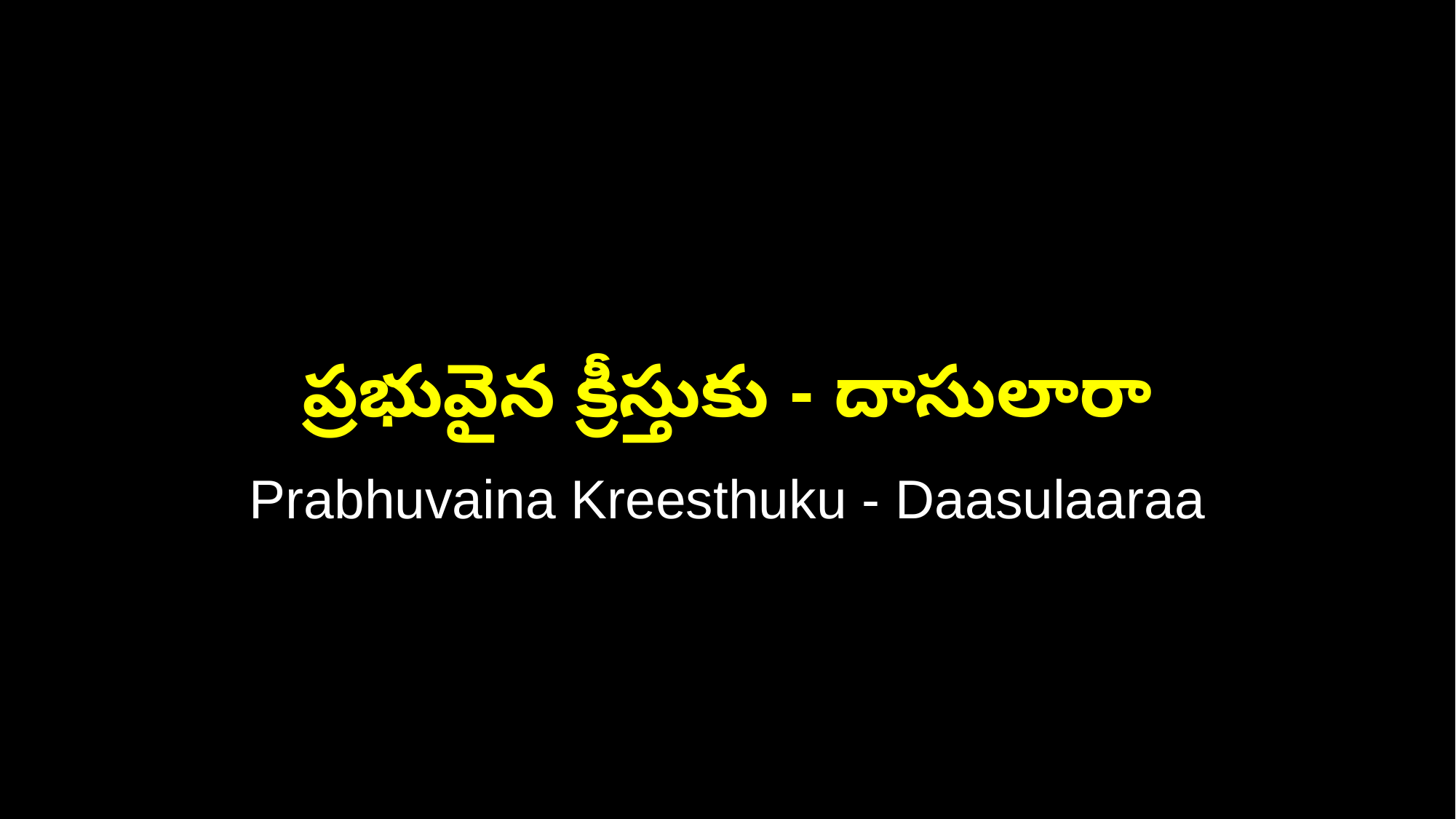

ప్రభువైన క్రీస్తుకు - దాసులారా
Prabhuvaina Kreesthuku - Daasulaaraa